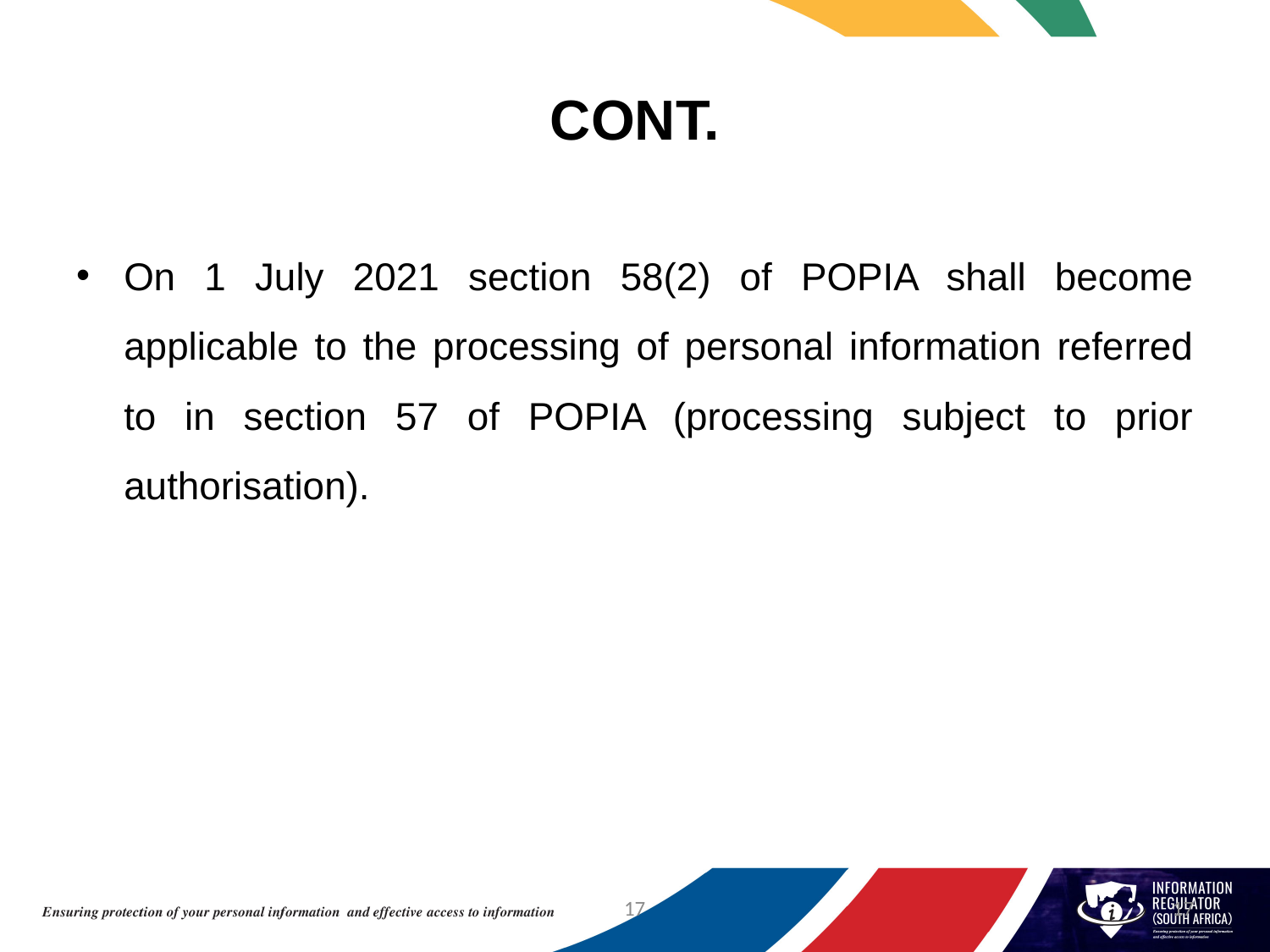

# CONT.
On 1 July 2021 section 58(2) of POPIA shall become applicable to the processing of personal information referred to in section 57 of POPIA (processing subject to prior authorisation).

17
17